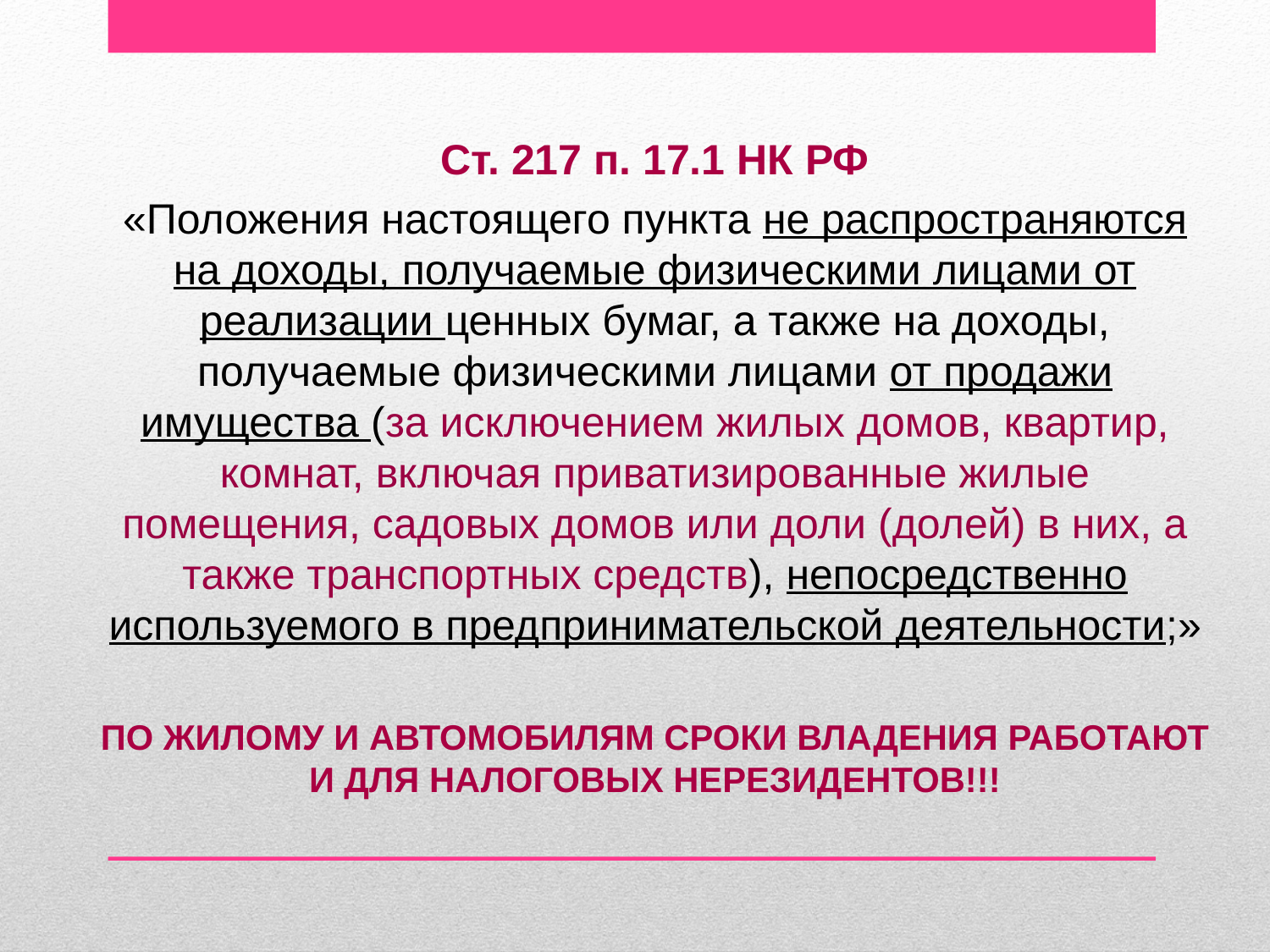

Ст. 217 п. 17.1 НК РФ
«Положения настоящего пункта не распространяются на доходы, получаемые физическими лицами от реализации ценных бумаг, а также на доходы, получаемые физическими лицами от продажи имущества (за исключением жилых домов, квартир, комнат, включая приватизированные жилые помещения, садовых домов или доли (долей) в них, а также транспортных средств), непосредственно используемого в предпринимательской деятельности;»

ПО ЖИЛОМУ И АВТОМОБИЛЯМ СРОКИ ВЛАДЕНИЯ РАБОТАЮТ И ДЛЯ НАЛОГОВЫХ НЕРЕЗИДЕНТОВ!!!
#